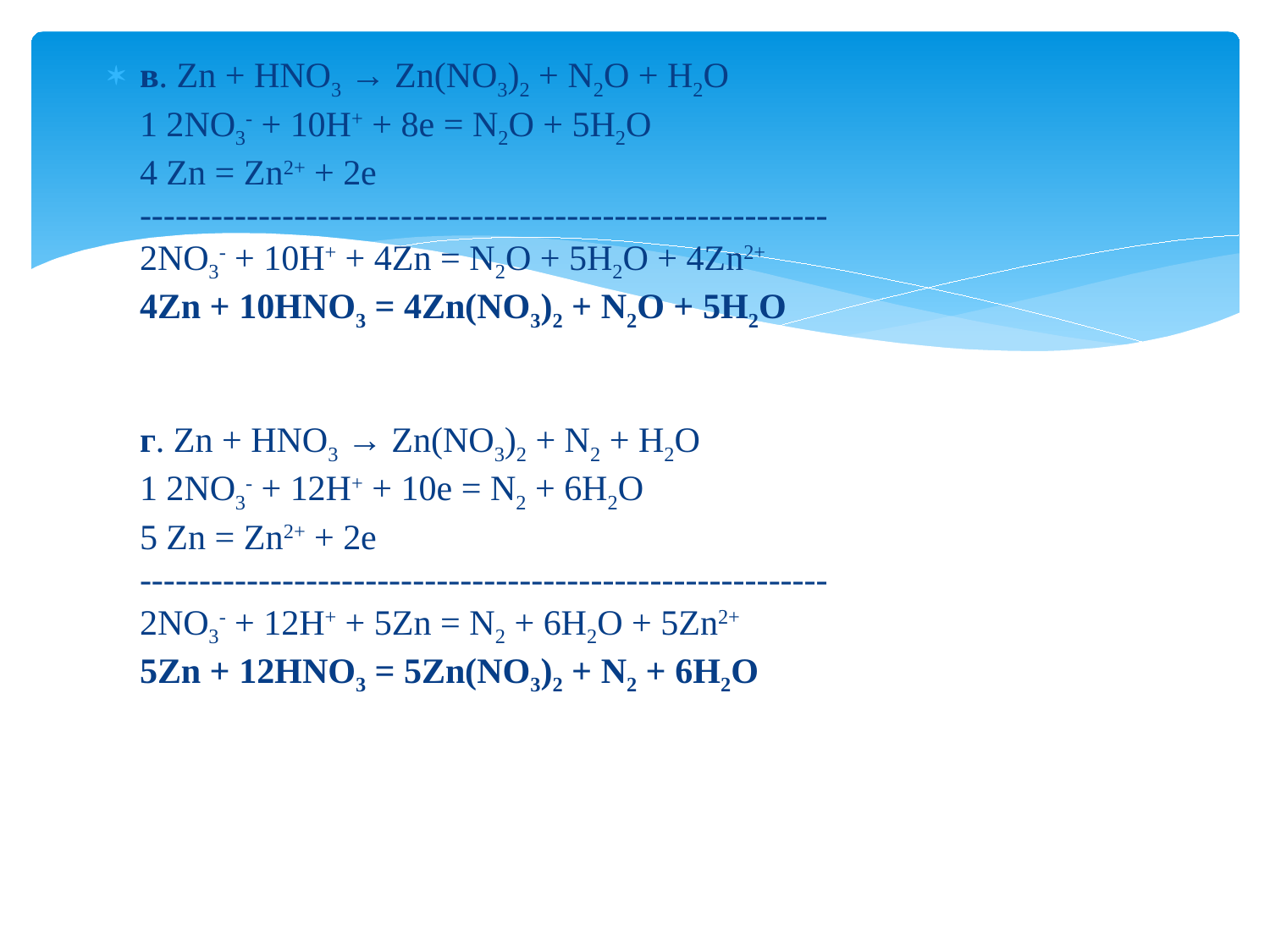

в. Zn + HNO3 → Zn(NO3)2 + N2O + H2O
1 2NO3- + 10H+ + 8e = N2O + 5H2O
4 Zn = Zn2+ + 2e
----------------------------------------------------------
2NO3- + 10H+ + 4Zn = N2O + 5H2O + 4Zn2+
4Zn + 10HNO3 = 4Zn(NO3)2 + N2O + 5H2O
г. Zn + HNO3 → Zn(NO3)2 + N2 + H2O
1 2NO3- + 12H+ + 10e = N2 + 6H2O
5 Zn = Zn2+ + 2e
----------------------------------------------------------
2NO3- + 12H+ + 5Zn = N2 + 6H2O + 5Zn2+
5Zn + 12HNO3 = 5Zn(NO3)2 + N2 + 6H2O